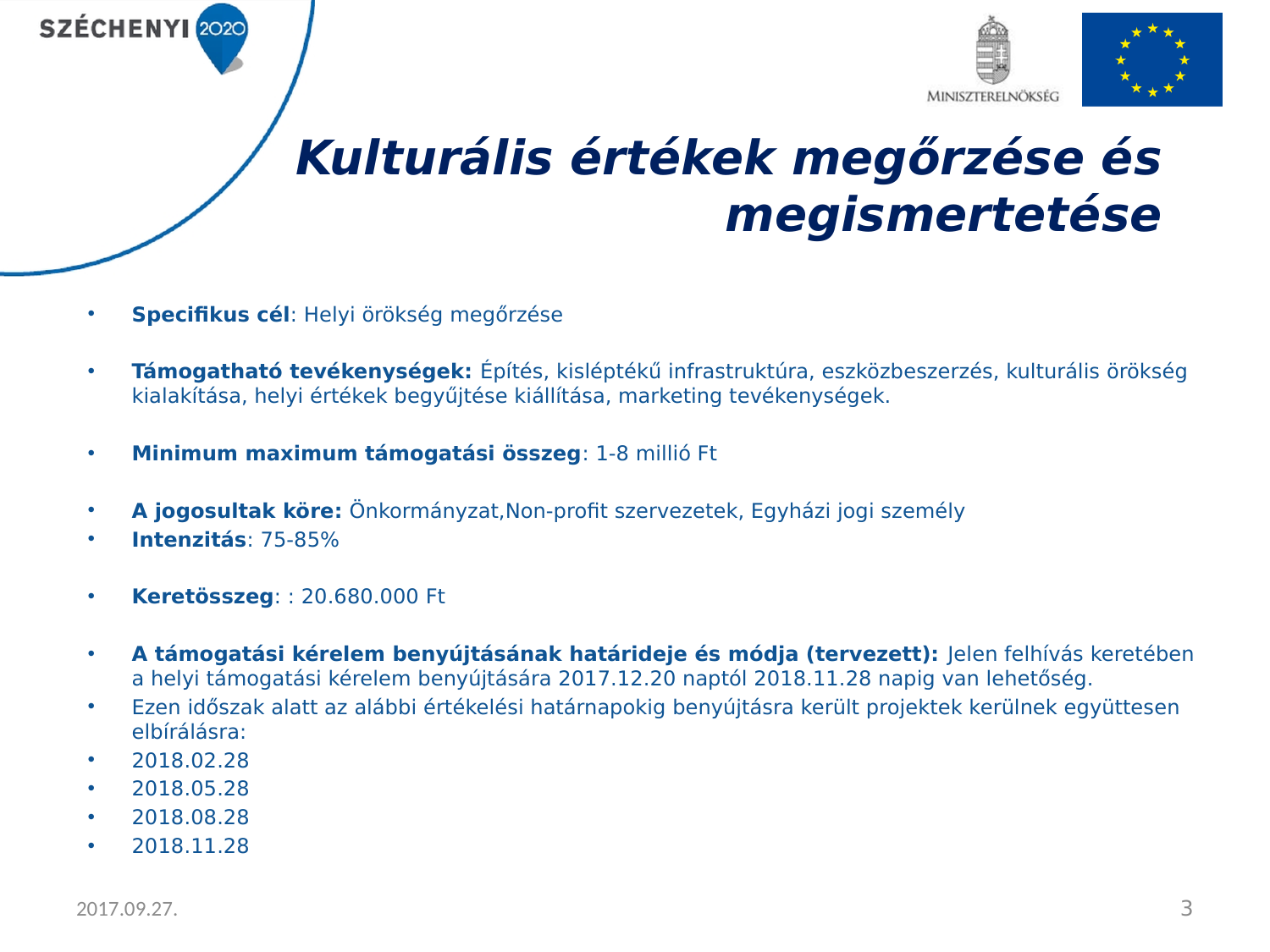

# Kulturális értékek megőrzése és megismertetése

Specifikus cél: Helyi örökség megőrzése

Támogatható tevékenységek: Építés, kisléptékű infrastruktúra, eszközbeszerzés, kulturális örökség kialakítása, helyi értékek begyűjtése kiállítása, marketing tevékenységek.

Minimum maximum támogatási összeg: 1-8 millió Ft

A jogosultak köre: Önkormányzat,Non-profit szervezetek, Egyházi jogi személy
Intenzitás: 75-85%

Keretösszeg: : 20.680.000 Ft

A támogatási kérelem benyújtásának határideje és módja (tervezett): Jelen felhívás keretében a helyi támogatási kérelem benyújtására 2017.12.20 naptól 2018.11.28 napig van lehetőség.
Ezen időszak alatt az alábbi értékelési határnapokig benyújtásra került projektek kerülnek együttesen elbírálásra:
2018.02.28
2018.05.28
2018.08.28
2018.11.28

2017.09.27.
3